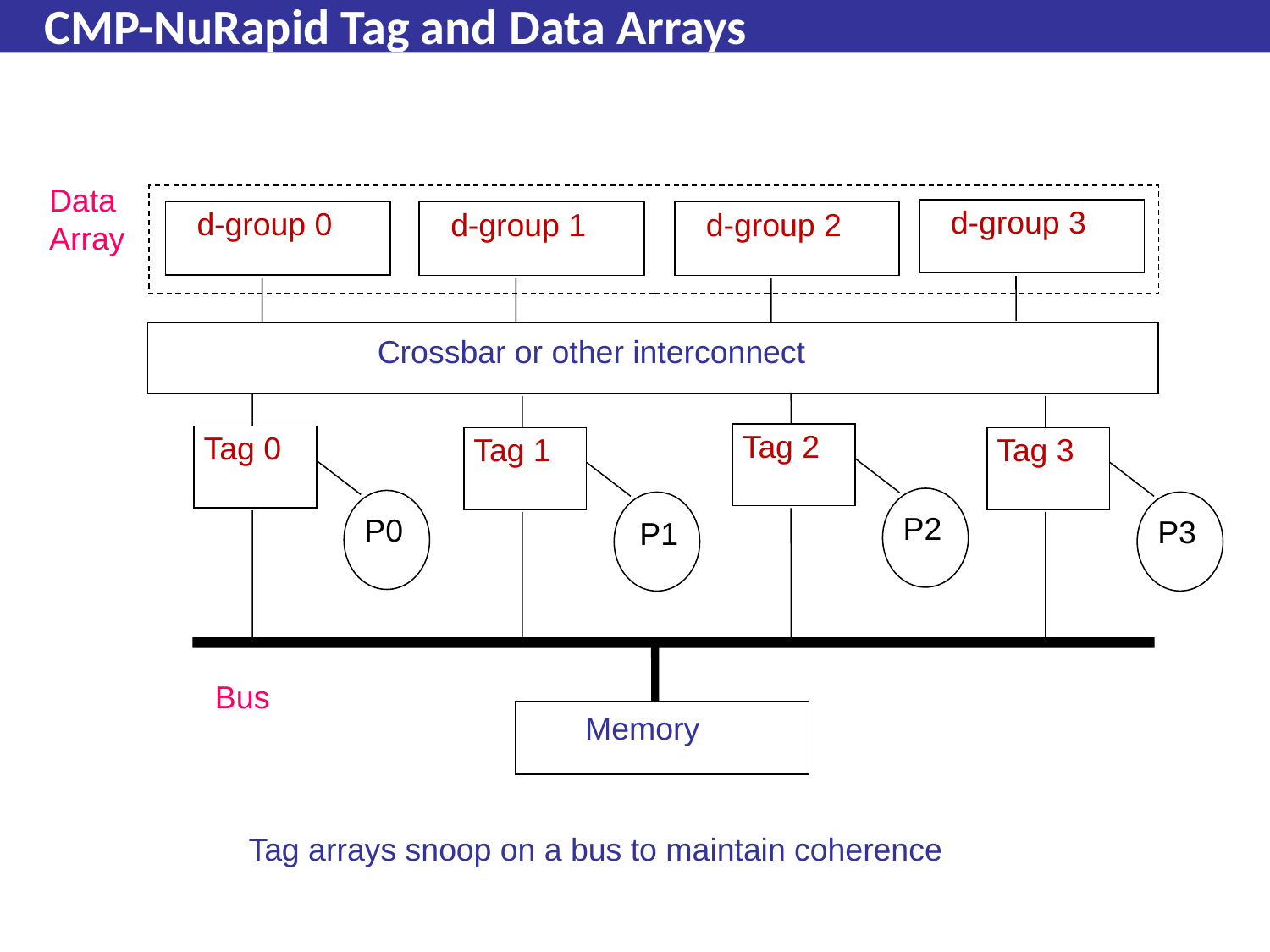

# CMP-NuRapid Tag and Data Arrays

Data
Array

d-group 3

d-group 0

d-group 1

d-group 2

Crossbar or other interconnect

P2

Tag 2

P0

Tag 0

P3

Tag 3
Tag 1

P1

Bus

Memory
Tag arrays snoop on a bus to maintain coherence